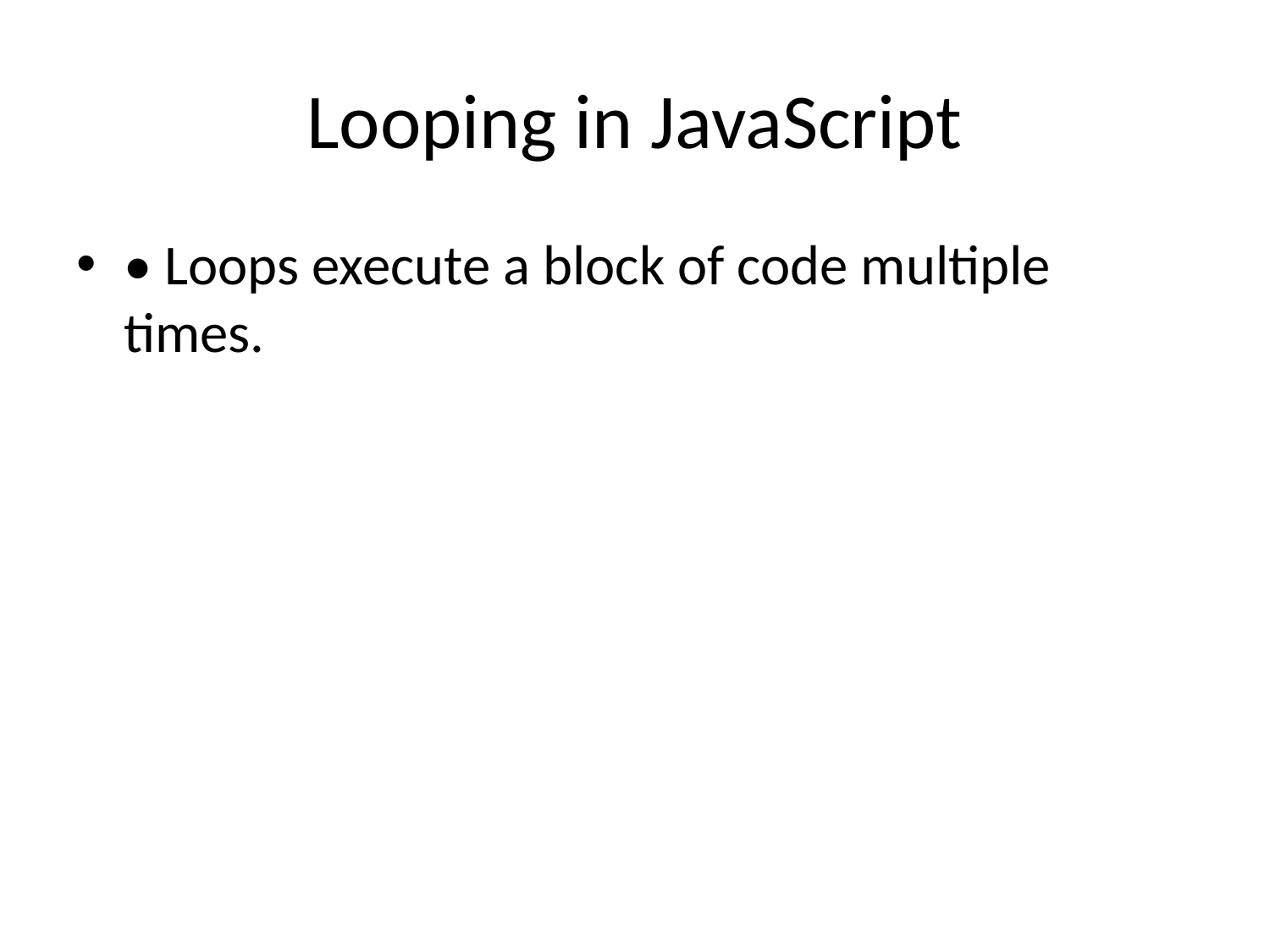

# Looping in JavaScript
• Loops execute a block of code multiple times.